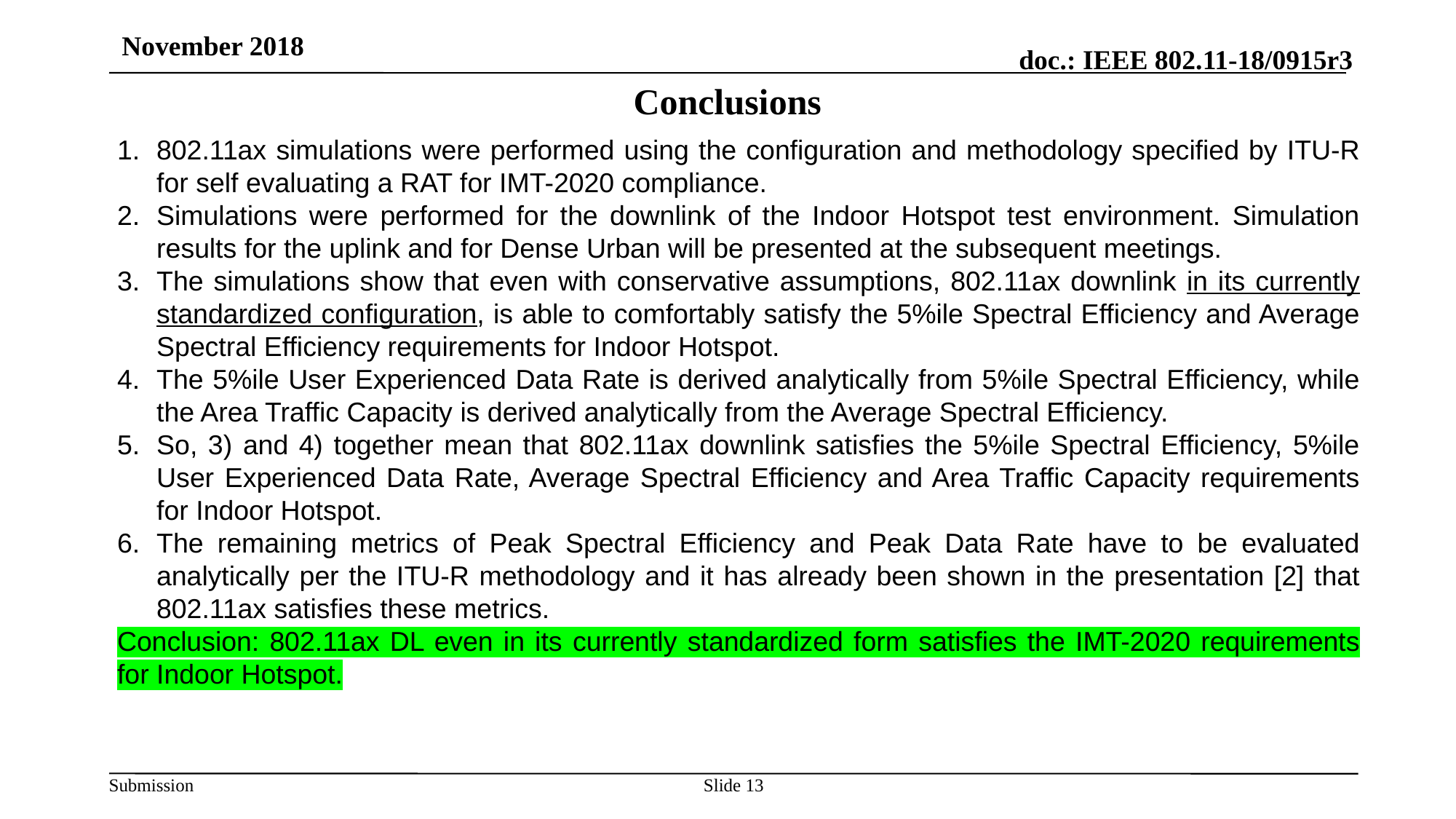

November 2018
# Conclusions

802.11ax simulations were performed using the configuration and methodology specified by ITU-R for self evaluating a RAT for IMT-2020 compliance.
Simulations were performed for the downlink of the Indoor Hotspot test environment. Simulation results for the uplink and for Dense Urban will be presented at the subsequent meetings.
The simulations show that even with conservative assumptions, 802.11ax downlink in its currently standardized configuration, is able to comfortably satisfy the 5%ile Spectral Efficiency and Average Spectral Efficiency requirements for Indoor Hotspot.
The 5%ile User Experienced Data Rate is derived analytically from 5%ile Spectral Efficiency, while the Area Traffic Capacity is derived analytically from the Average Spectral Efficiency.
So, 3) and 4) together mean that 802.11ax downlink satisfies the 5%ile Spectral Efficiency, 5%ile User Experienced Data Rate, Average Spectral Efficiency and Area Traffic Capacity requirements for Indoor Hotspot.
The remaining metrics of Peak Spectral Efficiency and Peak Data Rate have to be evaluated analytically per the ITU-R methodology and it has already been shown in the presentation [2] that 802.11ax satisfies these metrics.
Conclusion: 802.11ax DL even in its currently standardized form satisfies the IMT-2020 requirements for Indoor Hotspot.

Slide 13